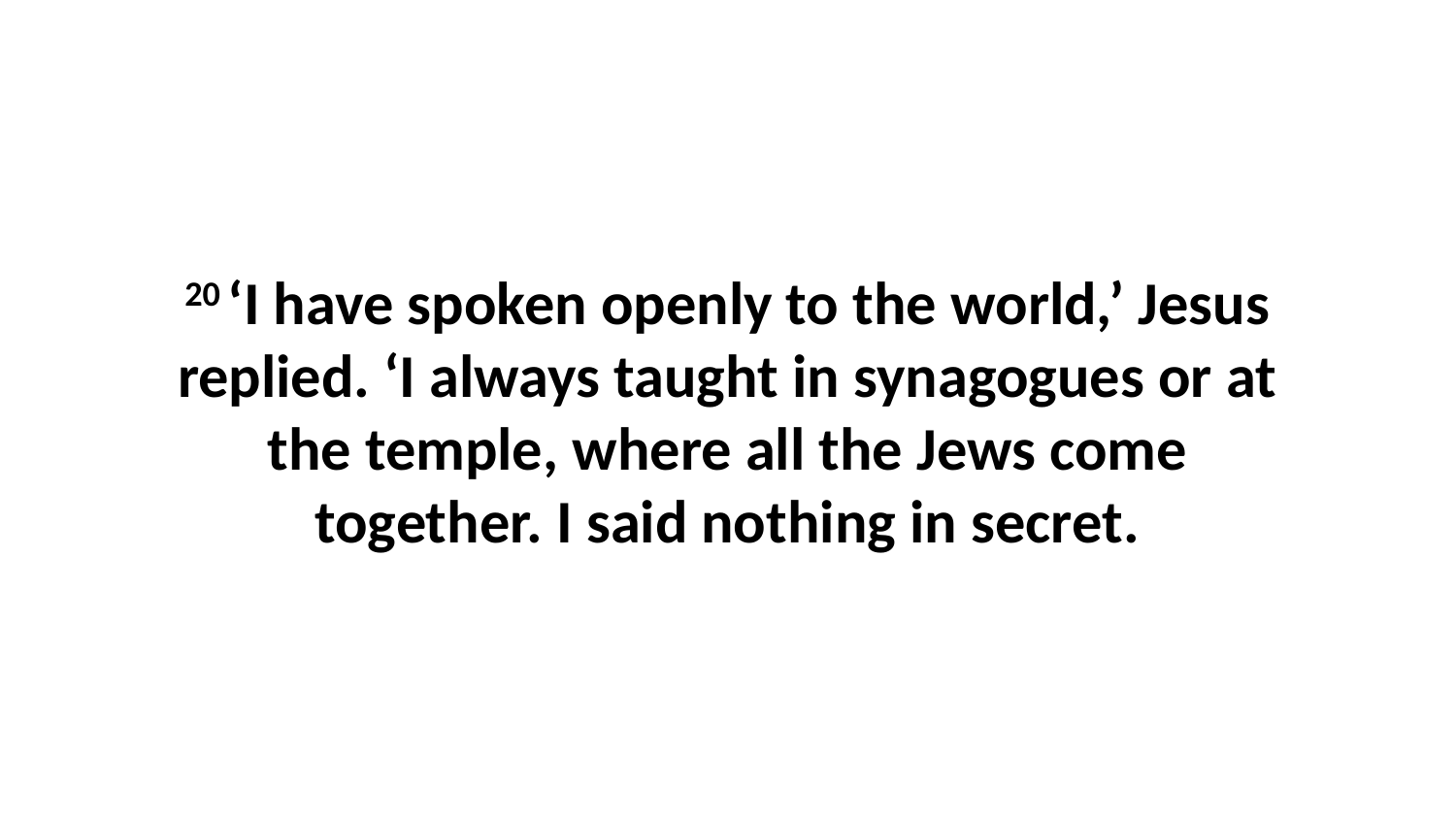

20 ‘I have spoken openly to the world,’ Jesus replied. ‘I always taught in synagogues or at the temple, where all the Jews come together. I said nothing in secret.